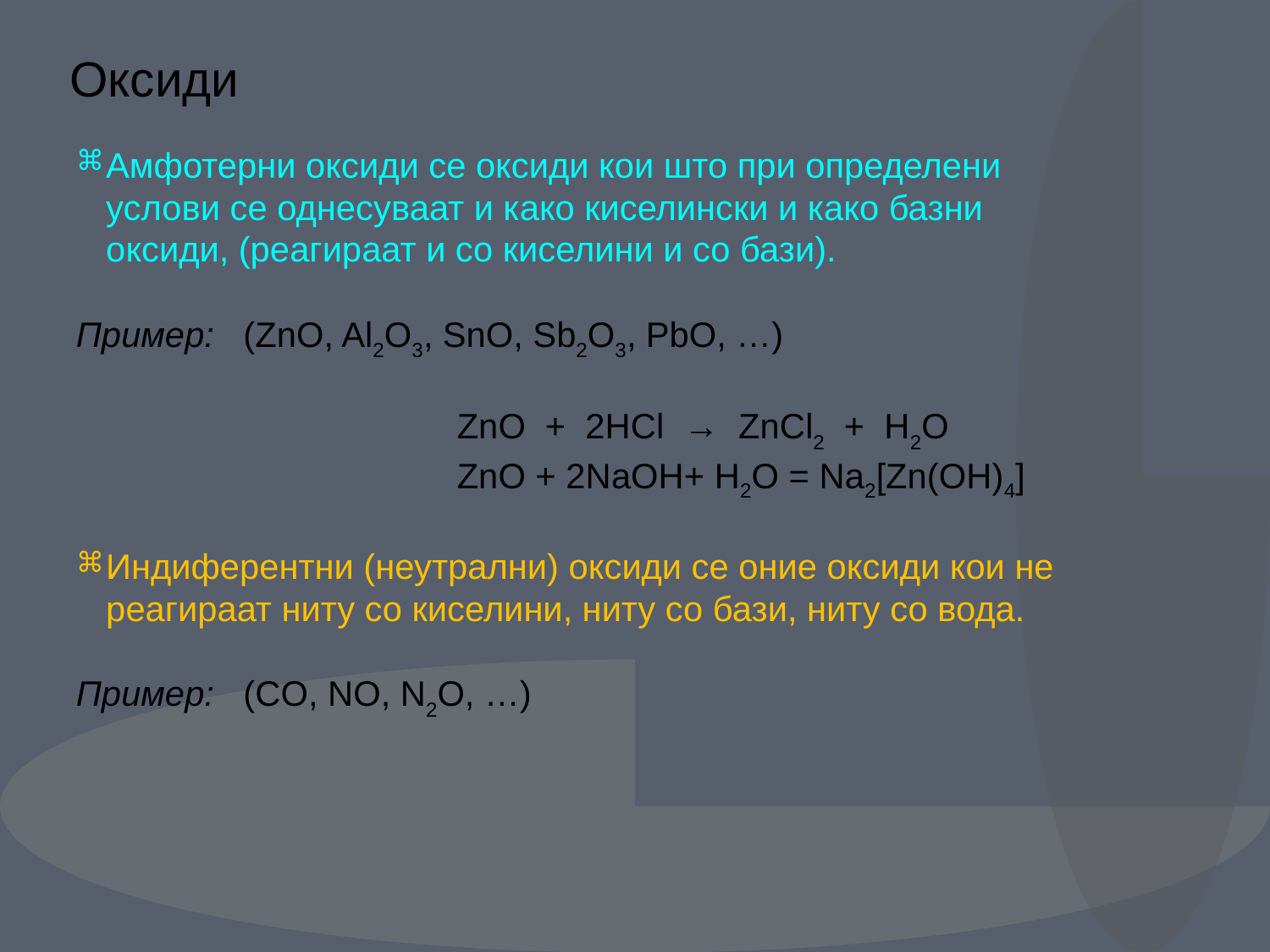

Оксиди
Амфотерни оксиди се оксиди кои што при определени услови се однесуваат и како киселински и како базни оксиди, (реагираат и со киселини и со бази).

Пример:   (ZnO, Al2O3, SnO, Sb2O3, PbO, …)

			ZnO  +  2HCl  →  ZnCl2  +  H2O
			ZnO + 2NaOH+ H2O = Na2[Zn(OH)4]

Индиферентни (неутрални) оксиди се оние оксиди кои не реагираат ниту со киселини, ниту со бази, ниту со вода.

Пример:   (CO, NO, N2O, …)